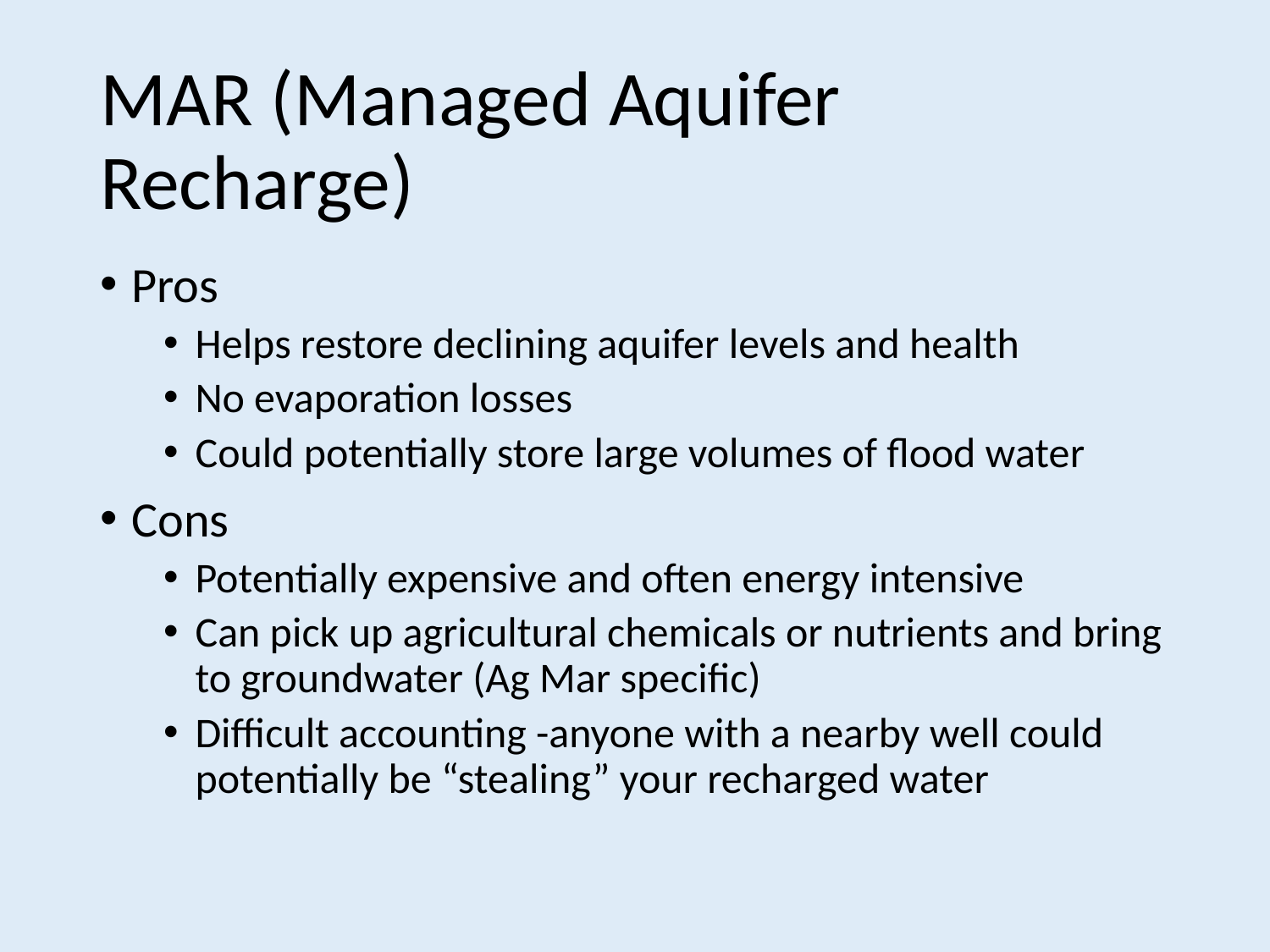

# MAR (Managed Aquifer Recharge)
Pros
Helps restore declining aquifer levels and health
No evaporation losses
Could potentially store large volumes of flood water
Cons
Potentially expensive and often energy intensive
Can pick up agricultural chemicals or nutrients and bring to groundwater (Ag Mar specific)
Difficult accounting -anyone with a nearby well could potentially be “stealing” your recharged water